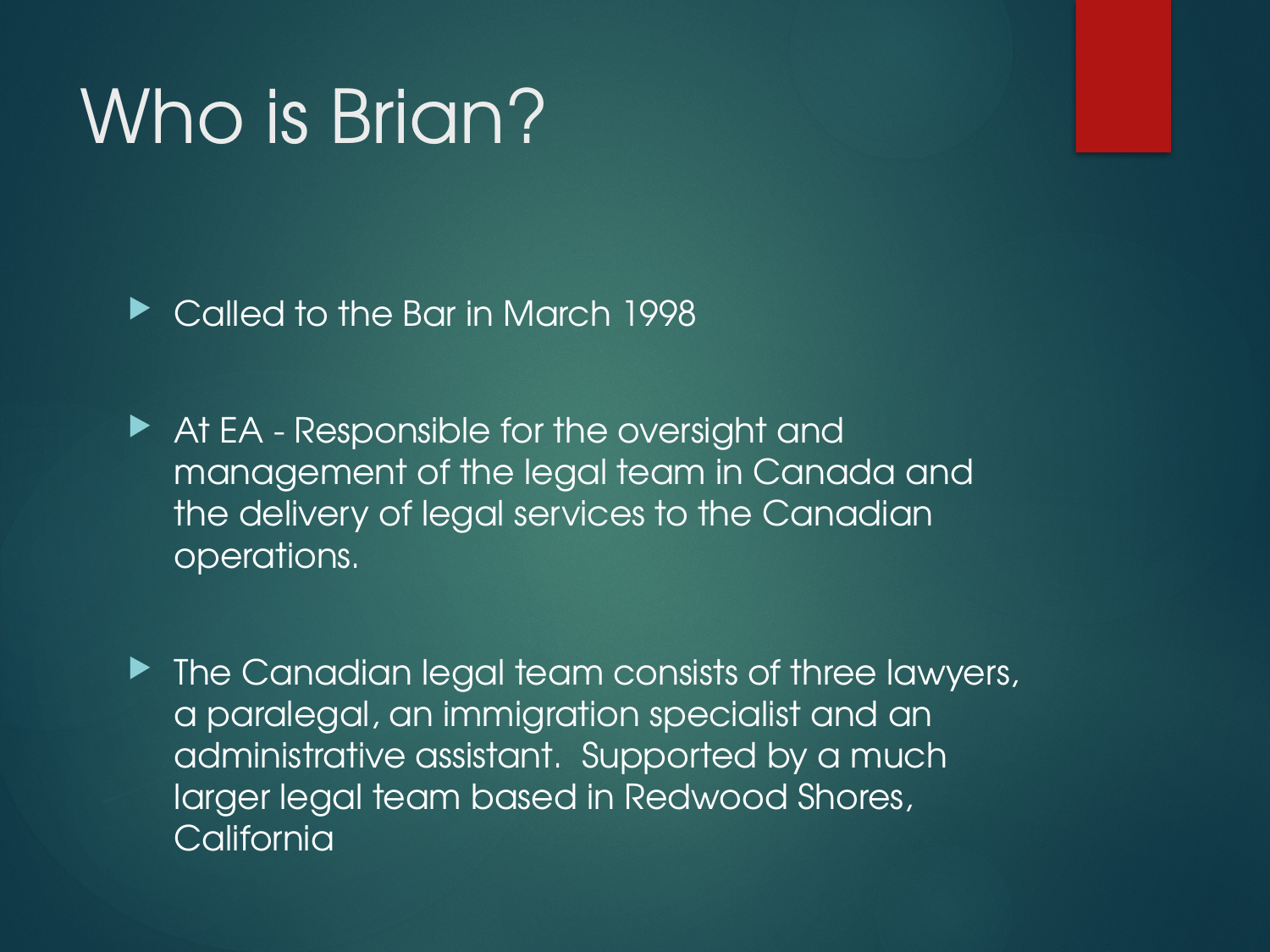

# Who is Brian?
Called to the Bar in March 1998

At EA - Responsible for the oversight and management of the legal team in Canada and the delivery of legal services to the Canadian operations.

The Canadian legal team consists of three lawyers, a paralegal, an immigration specialist and an administrative assistant.  Supported by a much larger legal team based in Redwood Shores, California